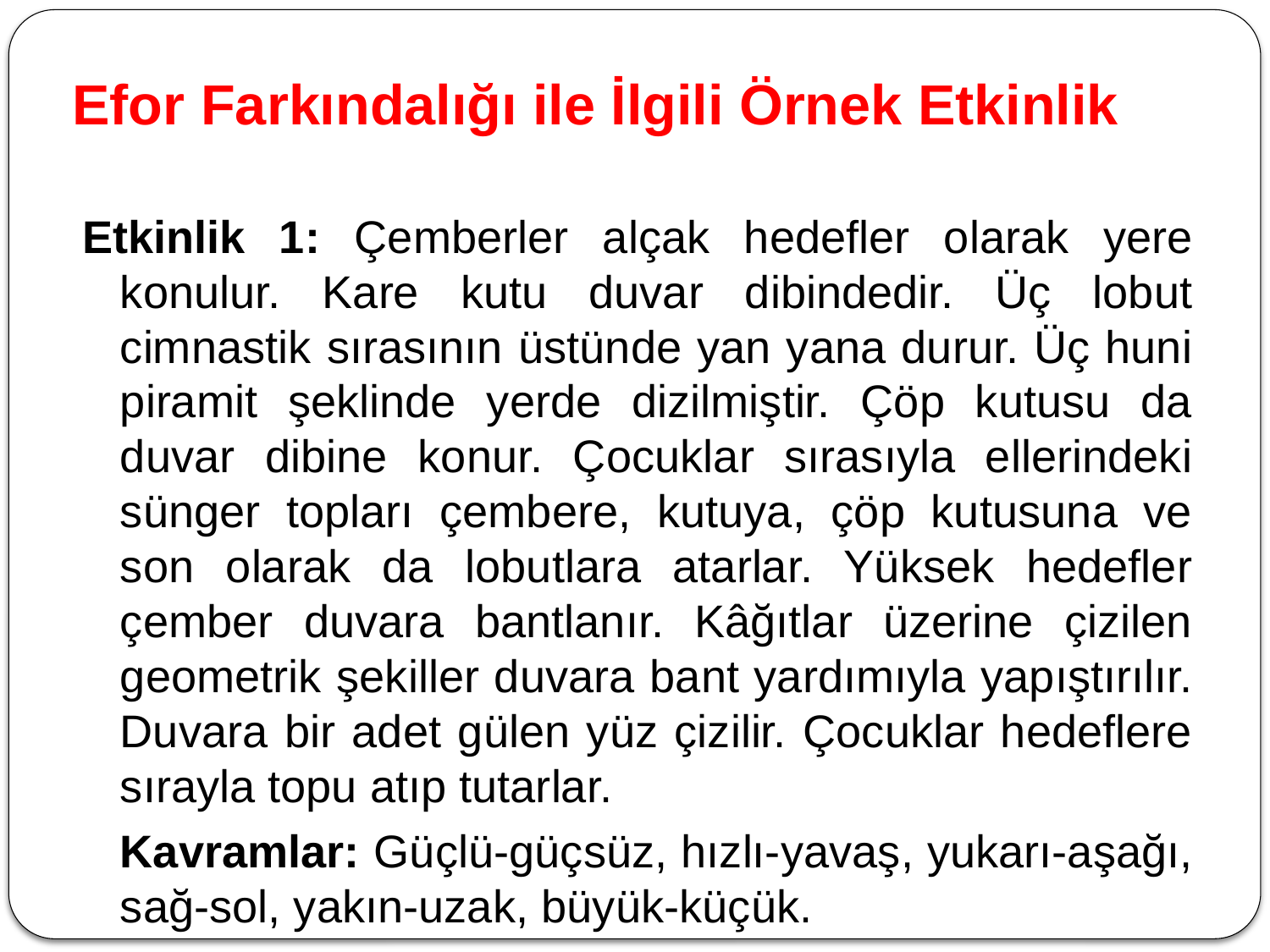

# Efor Farkındalığı ile İlgili Örnek Etkinlik
Etkinlik 1: Çemberler alçak hedefler olarak yere konulur. Kare kutu duvar dibindedir. Üç lobut cimnastik sırasının üstünde yan yana durur. Üç huni piramit şeklinde yerde dizilmiştir. Çöp kutusu da duvar dibine konur. Çocuklar sırasıyla ellerindeki sünger topları çembere, kutuya, çöp kutusuna ve son olarak da lobutlara atarlar. Yüksek hedefler çember duvara bantlanır. Kâğıtlar üzerine çizilen geometrik şekiller duvara bant yardımıyla yapıştırılır. Duvara bir adet gülen yüz çizilir. Çocuklar hedeflere sırayla topu atıp tutarlar.
	Kavramlar: Güçlü-güçsüz, hızlı-yavaş, yukarı-aşağı, sağ-sol, yakın-uzak, büyük-küçük.